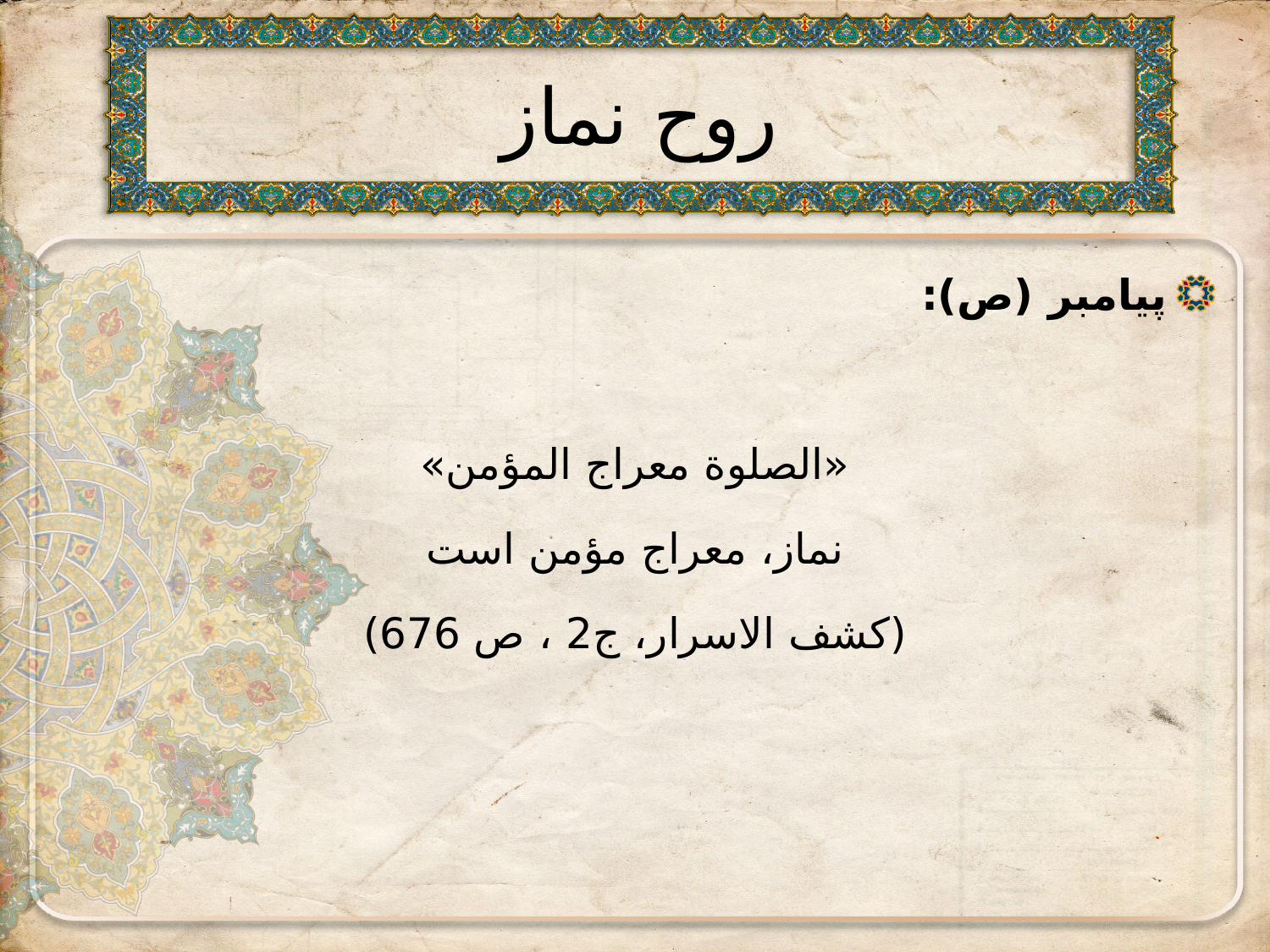

# روح نماز
پیامبر (ص):

«الصلوة معراج المؤمن»
نماز، معراج مؤمن است
(کشف الاسرار، ج2 ، ص 676)